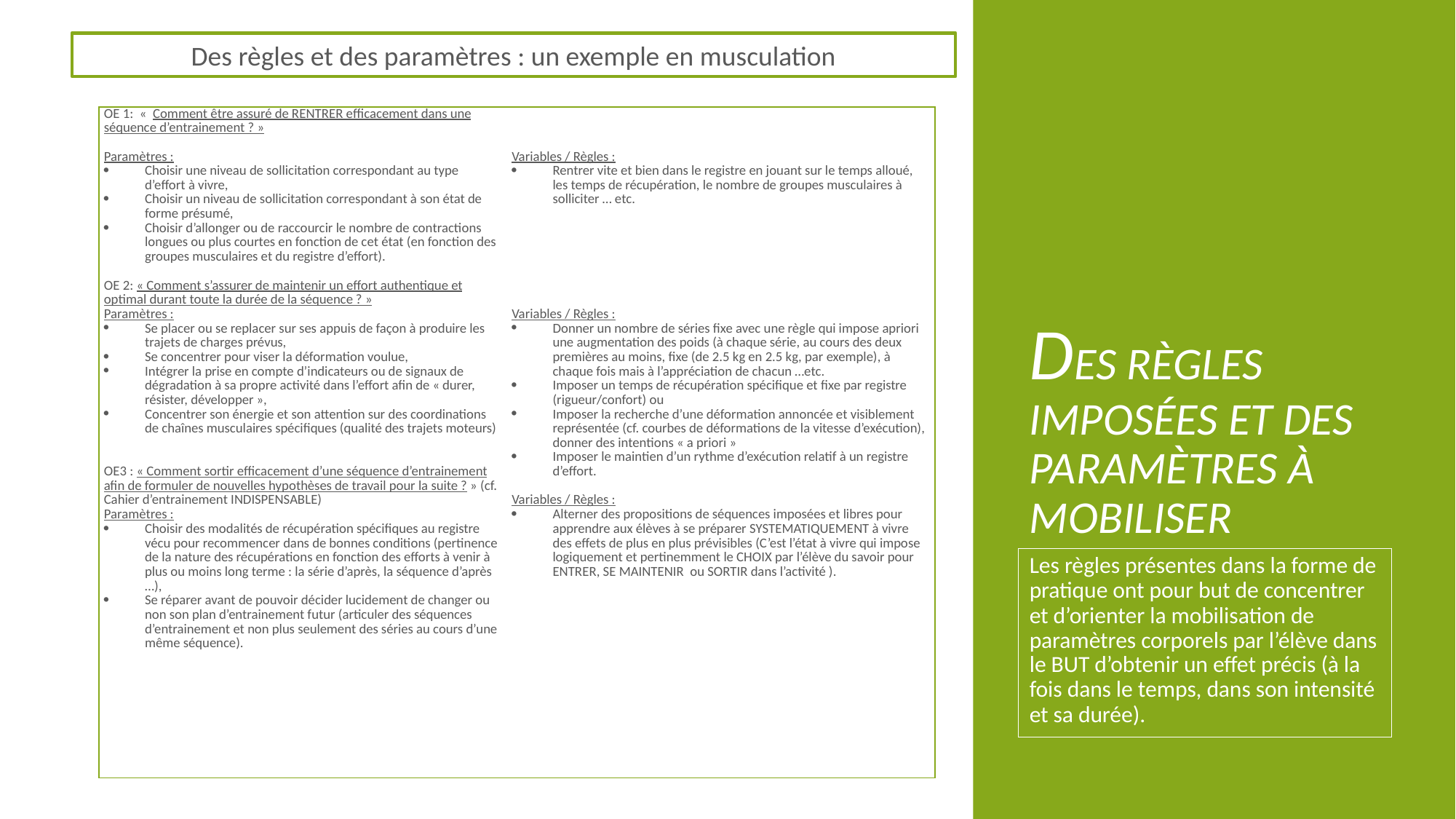

Des règles et des paramètres : un exemple en musculation
| OE 1:  «  Comment être assuré de RENTRER efficacement dans une séquence d’entrainement ? »   Paramètres : Choisir une niveau de sollicitation correspondant au type d’effort à vivre, Choisir un niveau de sollicitation correspondant à son état de forme présumé, Choisir d’allonger ou de raccourcir le nombre de contractions longues ou plus courtes en fonction de cet état (en fonction des groupes musculaires et du registre d’effort).   OE 2: « Comment s’assurer de maintenir un effort authentique et optimal durant toute la durée de la séquence ? » Paramètres : Se placer ou se replacer sur ses appuis de façon à produire les trajets de charges prévus, Se concentrer pour viser la déformation voulue, Intégrer la prise en compte d’indicateurs ou de signaux de dégradation à sa propre activité dans l’effort afin de « durer, résister, développer », Concentrer son énergie et son attention sur des coordinations de chaînes musculaires spécifiques (qualité des trajets moteurs)     OE3 : « Comment sortir efficacement d’une séquence d’entrainement afin de formuler de nouvelles hypothèses de travail pour la suite ? » (cf. Cahier d’entrainement INDISPENSABLE) Paramètres : Choisir des modalités de récupération spécifiques au registre vécu pour recommencer dans de bonnes conditions (pertinence de la nature des récupérations en fonction des efforts à venir à plus ou moins long terme : la série d’après, la séquence d’après …), Se réparer avant de pouvoir décider lucidement de changer ou non son plan d’entrainement futur (articuler des séquences d’entrainement et non plus seulement des séries au cours d’une même séquence). | Variables / Règles : Rentrer vite et bien dans le registre en jouant sur le temps alloué, les temps de récupération, le nombre de groupes musculaires à solliciter … etc.               Variables / Règles : Donner un nombre de séries fixe avec une règle qui impose apriori une augmentation des poids (à chaque série, au cours des deux premières au moins, fixe (de 2.5 kg en 2.5 kg, par exemple), à chaque fois mais à l’appréciation de chacun …etc. Imposer un temps de récupération spécifique et fixe par registre (rigueur/confort) ou Imposer la recherche d’une déformation annoncée et visiblement représentée (cf. courbes de déformations de la vitesse d’exécution), donner des intentions « a priori » Imposer le maintien d’un rythme d’exécution relatif à un registre d’effort.    Variables / Règles : Alterner des propositions de séquences imposées et libres pour apprendre aux élèves à se préparer SYSTEMATIQUEMENT à vivre des effets de plus en plus prévisibles (C’est l’état à vivre qui impose logiquement et pertinemment le CHOIX par l’élève du savoir pour ENTRER, SE MAINTENIR ou SORTIR dans l’activité ). |
| --- | --- |
# Des règles imposées et des paramètres à mobiliser
Les règles présentes dans la forme de pratique ont pour but de concentrer et d’orienter la mobilisation de paramètres corporels par l’élève dans le BUT d’obtenir un effet précis (à la fois dans le temps, dans son intensité et sa durée).